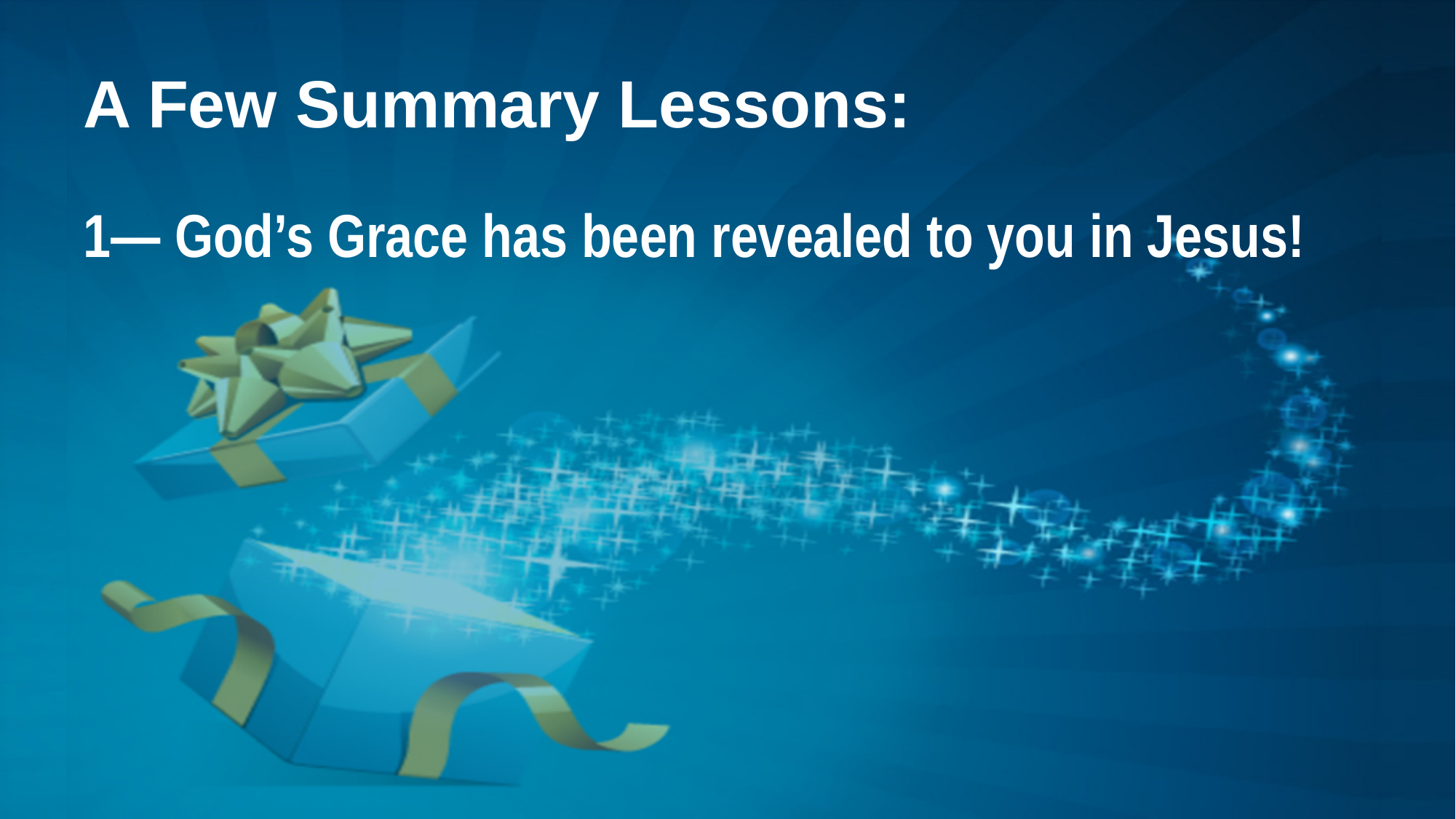

# A Few Summary Lessons:
1— God’s Grace has been revealed to you in Jesus!